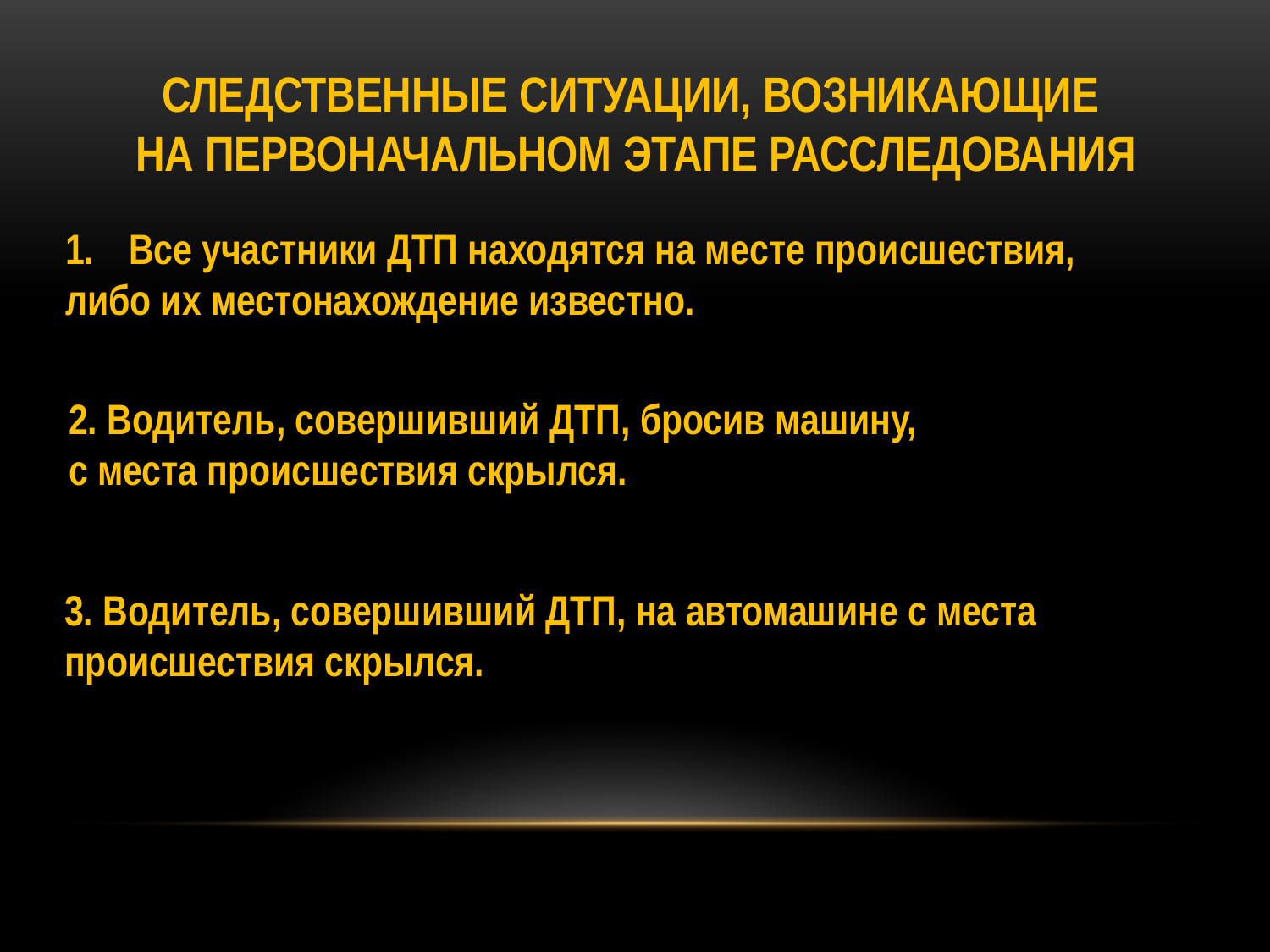

СЛЕДСТВЕННЫЕ СИТУАЦИИ, ВОЗНИКАЮЩИЕ
НА ПЕРВОНАЧАЛЬНОМ ЭТАПЕ РАССЛЕДОВАНИЯ
Все участники ДТП находятся на месте происшествия,
либо их местонахождение известно.
2. Водитель, совершивший ДТП, бросив машину,
с места происшествия скрылся.
3. Водитель, совершивший ДТП, на автомашине с места
происшествия скрылся.